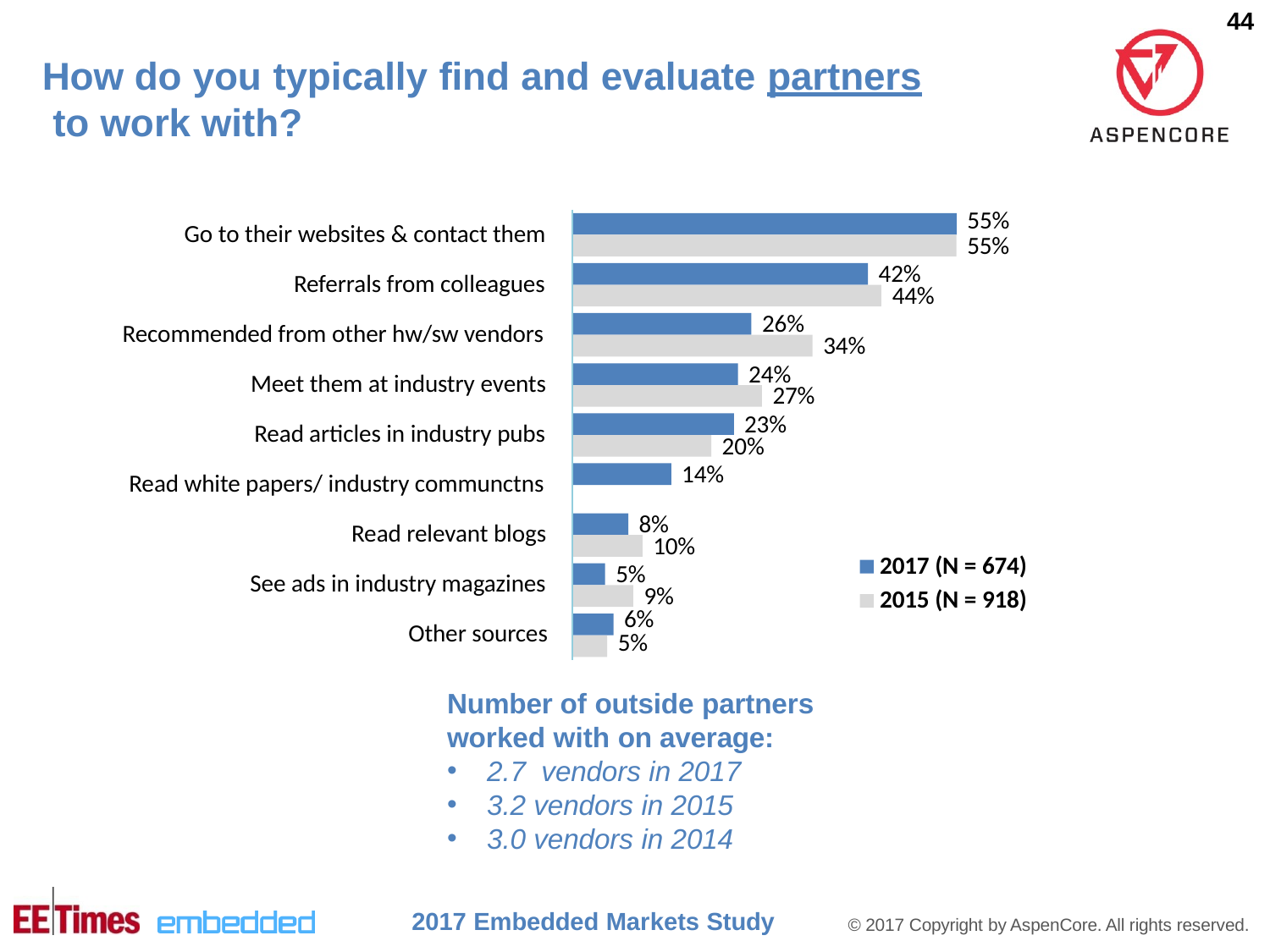

44
# How do you typically find and evaluate partners  to work with?
55%
55%

Go to their websites & contact them
42%
Referrals from colleagues
44%
26%
Recommended from other hw/sw vendors
34%
24%
Meet them at industry events
27%
23%
Read articles in industry pubs
20%
14%
Read white papers/ industry communctns
8%
Read relevant blogs
10%
2017 (N = 674)
5%

See ads in industry magazines
9%
2015 (N = 918)

6%
5%
Other sources
Number of outside partners
worked with on average:
2.7 vendors in 2017
3.2 vendors in 2015
3.0 vendors in 2014
2017 Embedded Markets Study
© 2017 Copyright by AspenCore. All rights reserved.